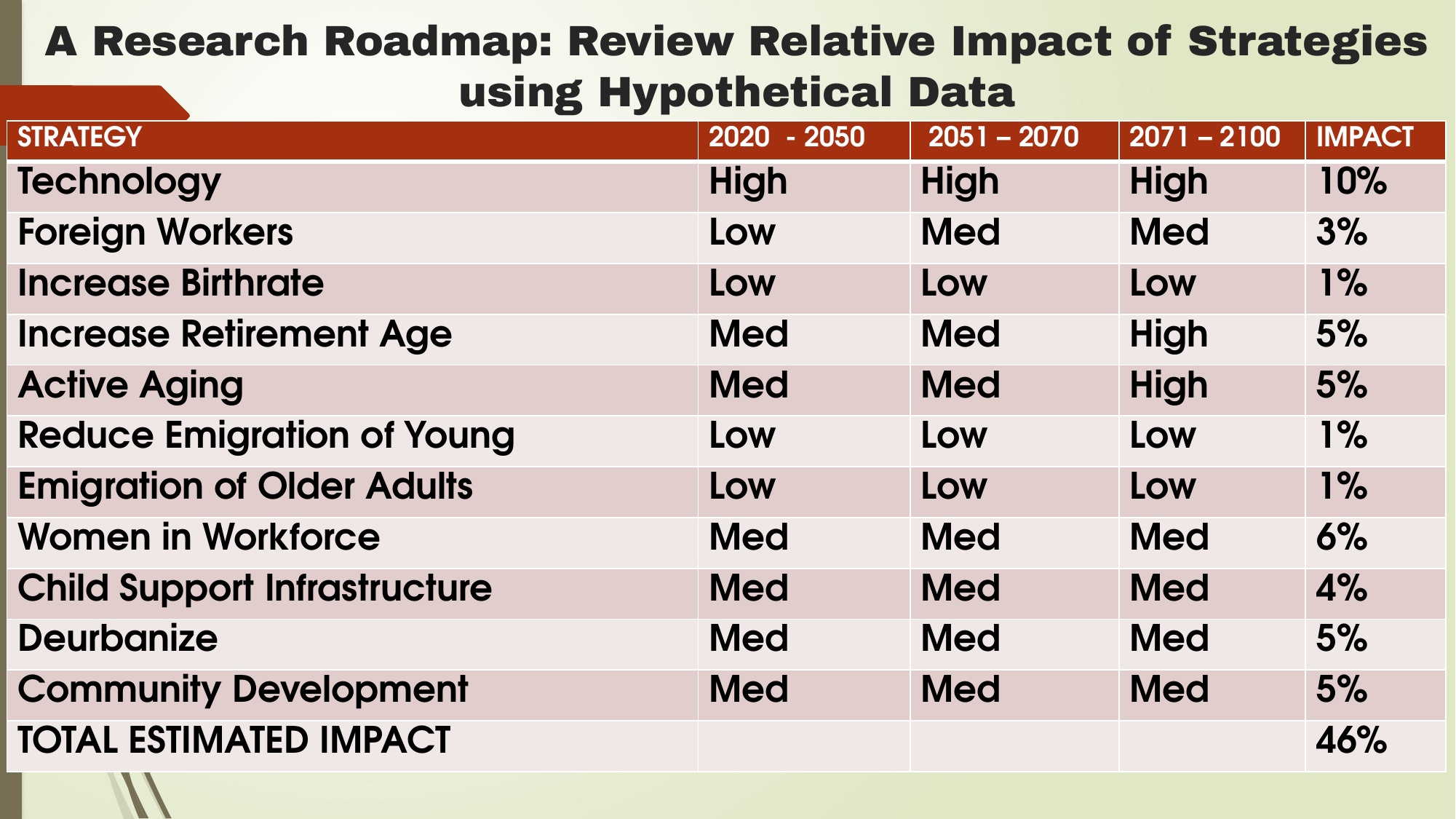

# A Research Roadmap: Review Relative Impact of Strategies using Hypothetical Data
| STRATEGY | 2020 - 2050 | 2051 – 2070 | 2071 – 2100 | IMPACT |
| --- | --- | --- | --- | --- |
| Technology | High | High | High | 10% |
| Foreign Workers | Low | Med | Med | 3% |
| Increase Birthrate | Low | Low | Low | 1% |
| Increase Retirement Age | Med | Med | High | 5% |
| Active Aging | Med | Med | High | 5% |
| Reduce Emigration of Young | Low | Low | Low | 1% |
| Emigration of Older Adults | Low | Low | Low | 1% |
| Women in Workforce | Med | Med | Med | 6% |
| Child Support Infrastructure | Med | Med | Med | 4% |
| Deurbanize | Med | Med | Med | 5% |
| Community Development | Med | Med | Med | 5% |
| TOTAL ESTIMATED IMPACT |  |  |  | 46% |